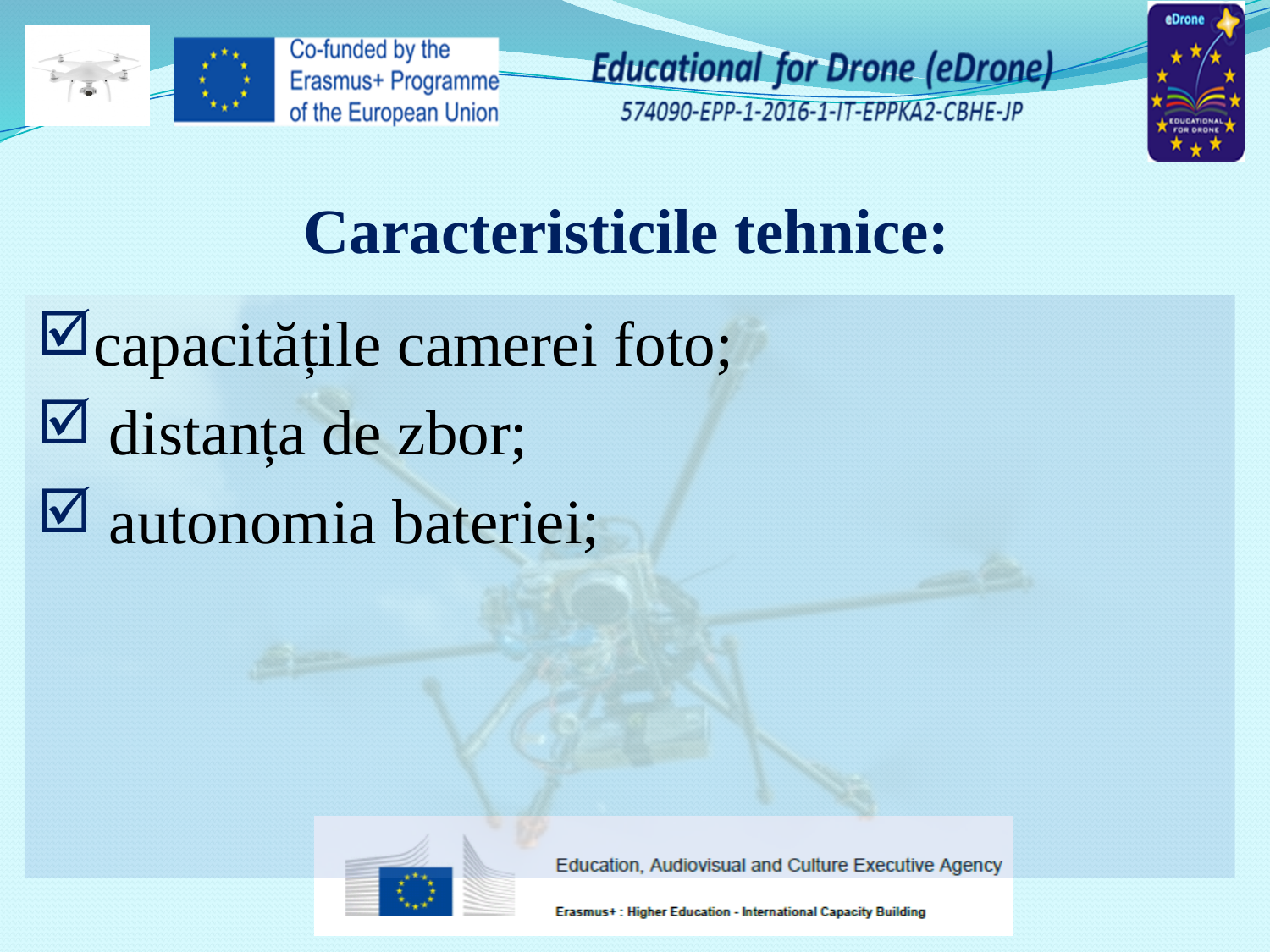

# Caracteristicile tehnice:
capacitățile camerei foto;
 distanța de zbor;
 autonomia bateriei;